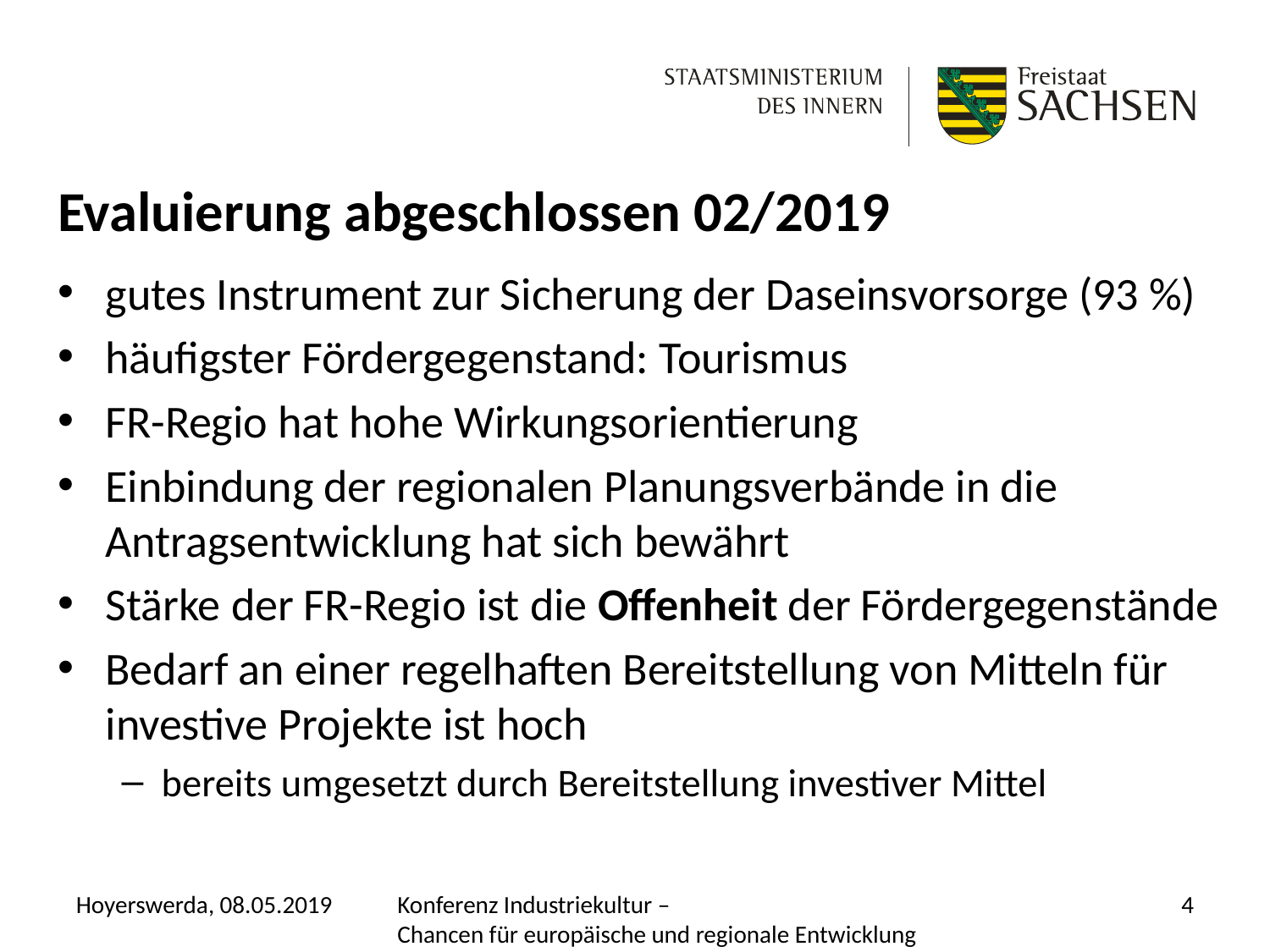

# Evaluierung abgeschlossen 02/2019
gutes Instrument zur Sicherung der Daseinsvorsorge (93 %)
häufigster Fördergegenstand: Tourismus
FR-Regio hat hohe Wirkungsorientierung
Einbindung der regionalen Planungsverbände in die Antragsentwicklung hat sich bewährt
Stärke der FR-Regio ist die Offenheit der Fördergegenstände
Bedarf an einer regelhaften Bereitstellung von Mitteln für investive Projekte ist hoch
bereits umgesetzt durch Bereitstellung investiver Mittel
Hoyerswerda, 08.05.2019
Konferenz Industriekultur –
Chancen für europäische und regionale Entwicklung
4